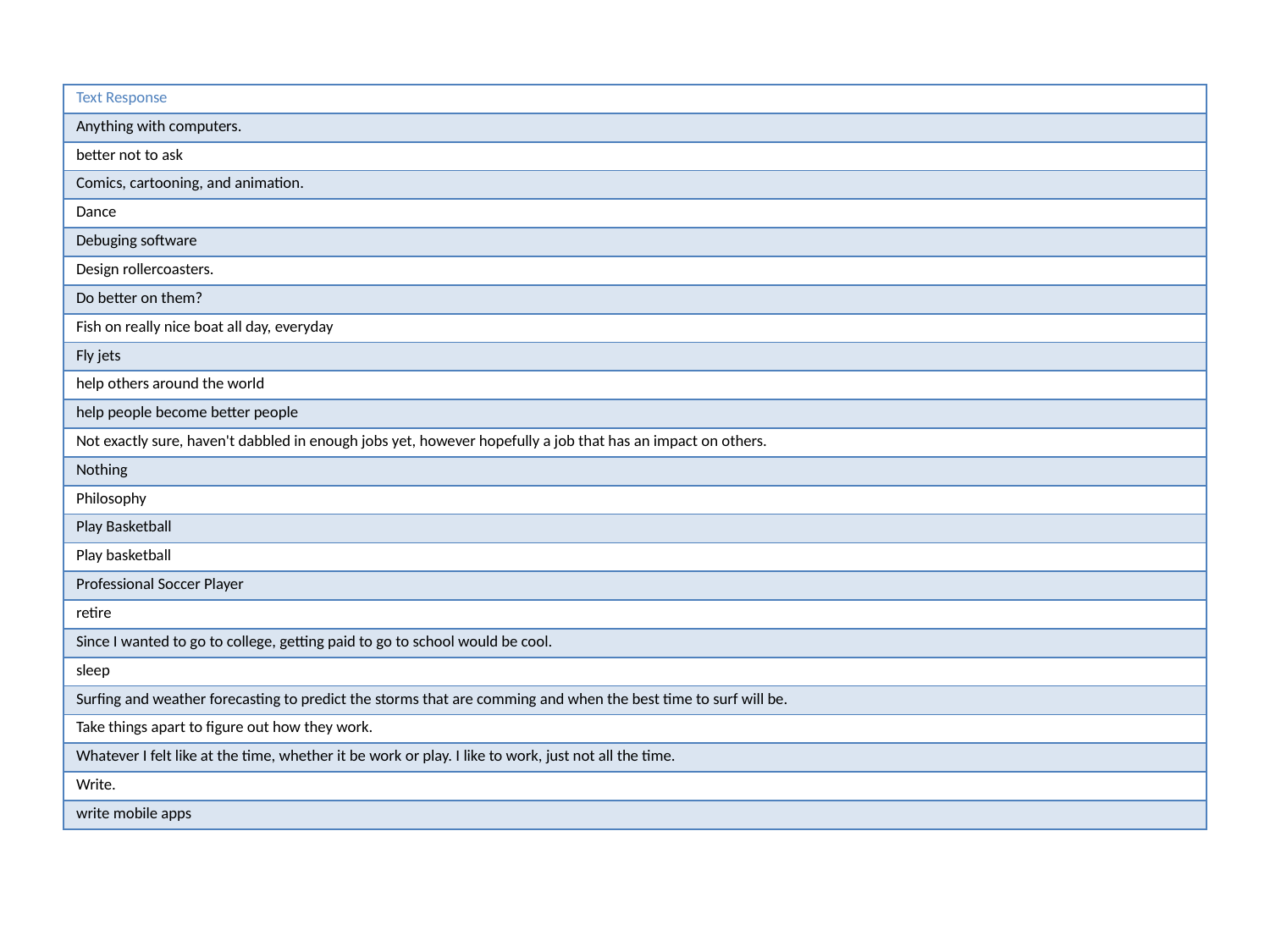

| Text Response |
| --- |
| Anything with computers. |
| better not to ask |
| Comics, cartooning, and animation. |
| Dance |
| Debuging software |
| Design rollercoasters. |
| Do better on them? |
| Fish on really nice boat all day, everyday |
| Fly jets |
| help others around the world |
| help people become better people |
| Not exactly sure, haven't dabbled in enough jobs yet, however hopefully a job that has an impact on others. |
| Nothing |
| Philosophy |
| Play Basketball |
| Play basketball |
| Professional Soccer Player |
| retire |
| Since I wanted to go to college, getting paid to go to school would be cool. |
| sleep |
| Surfing and weather forecasting to predict the storms that are comming and when the best time to surf will be. |
| Take things apart to figure out how they work. |
| Whatever I felt like at the time, whether it be work or play. I like to work, just not all the time. |
| Write. |
| write mobile apps |